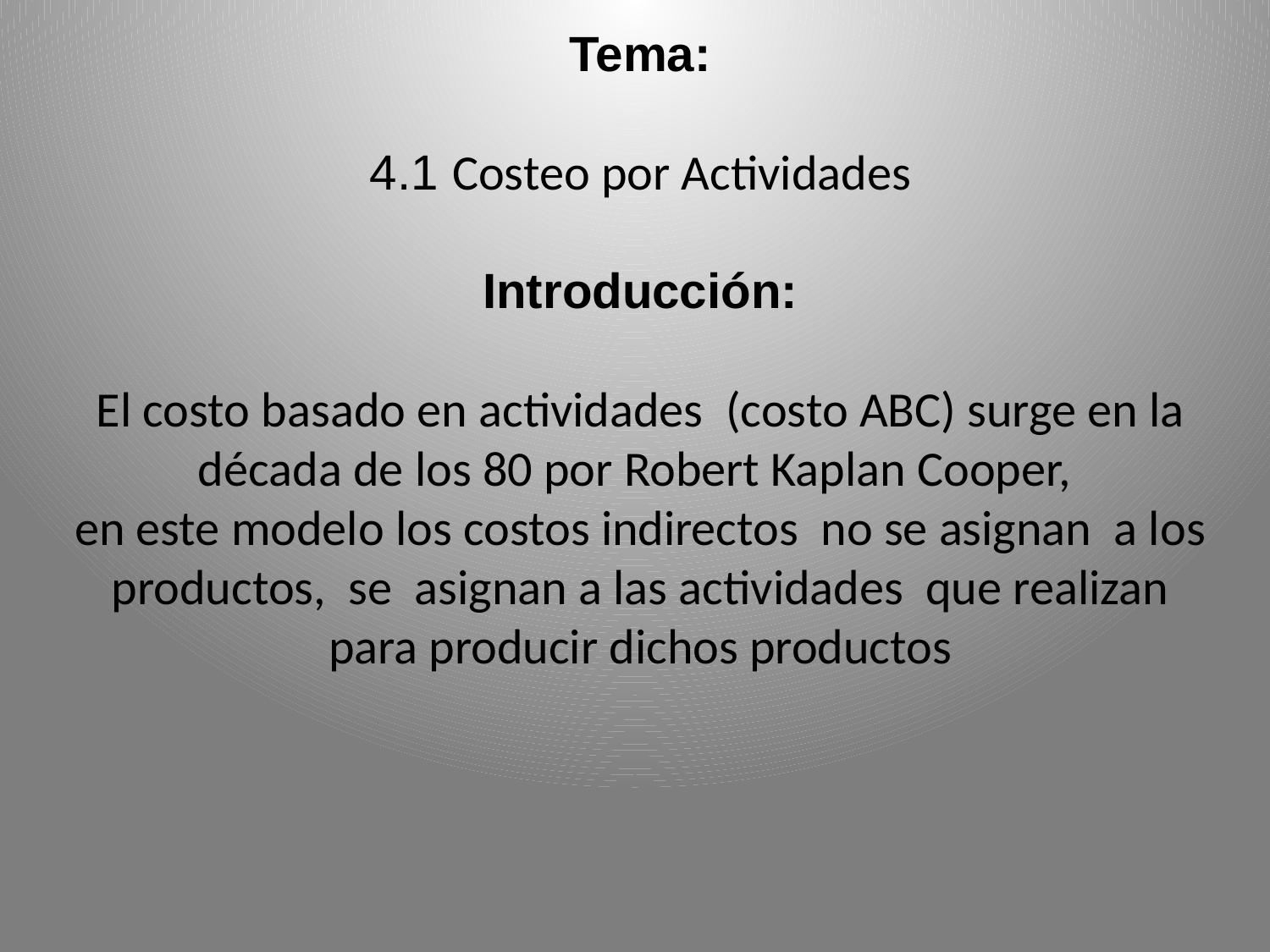

Tema:

4.1 Costeo por Actividades

Introducción:

El costo basado en actividades  (costo ABC) surge en la década de los 80 por Robert Kaplan Cooper,
en este modelo los costos indirectos  no se asignan  a los productos,  se  asignan a las actividades  que realizan para producir dichos productos